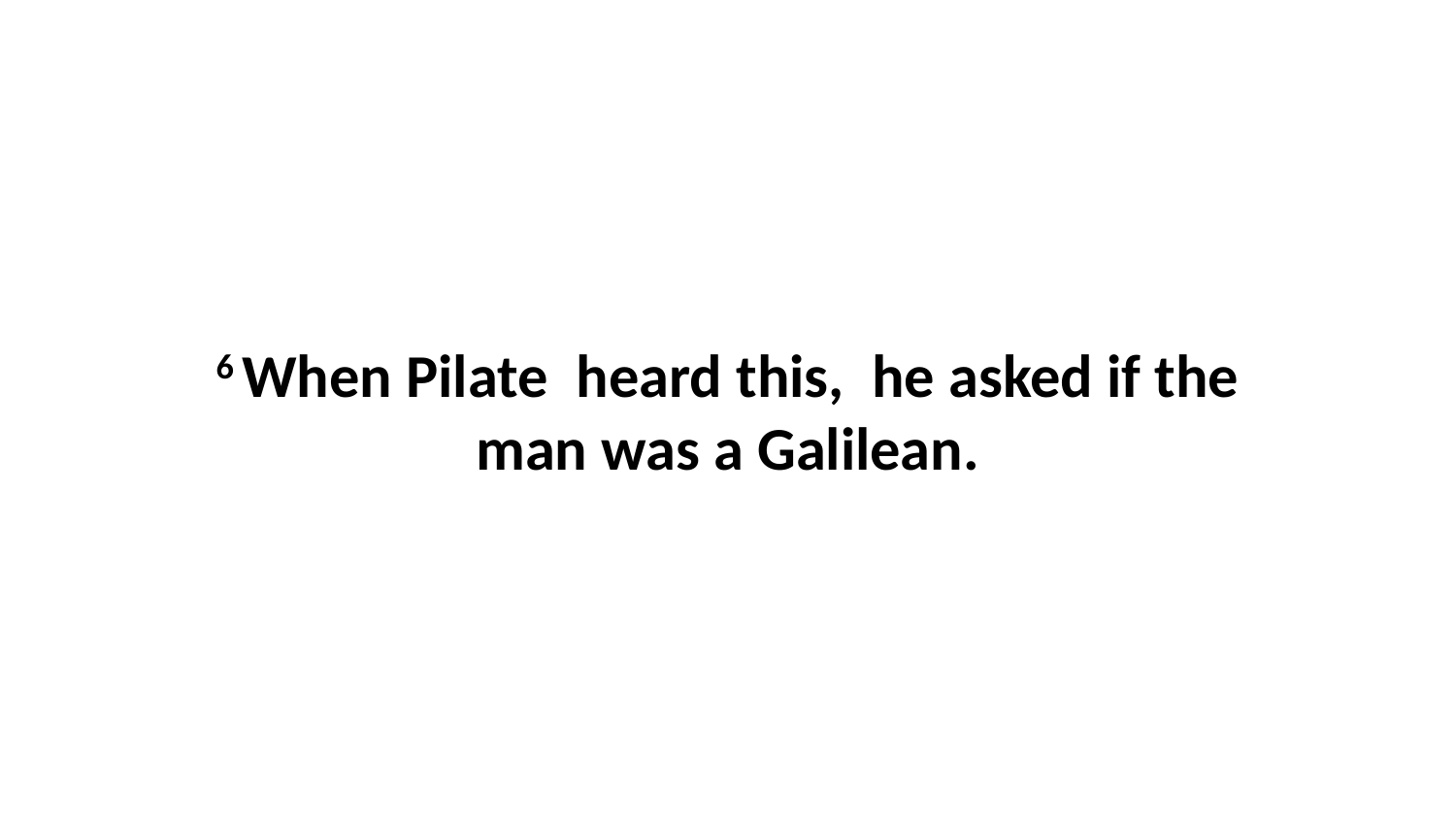

6 When Pilate  heard this,  he asked if the man was a Galilean.